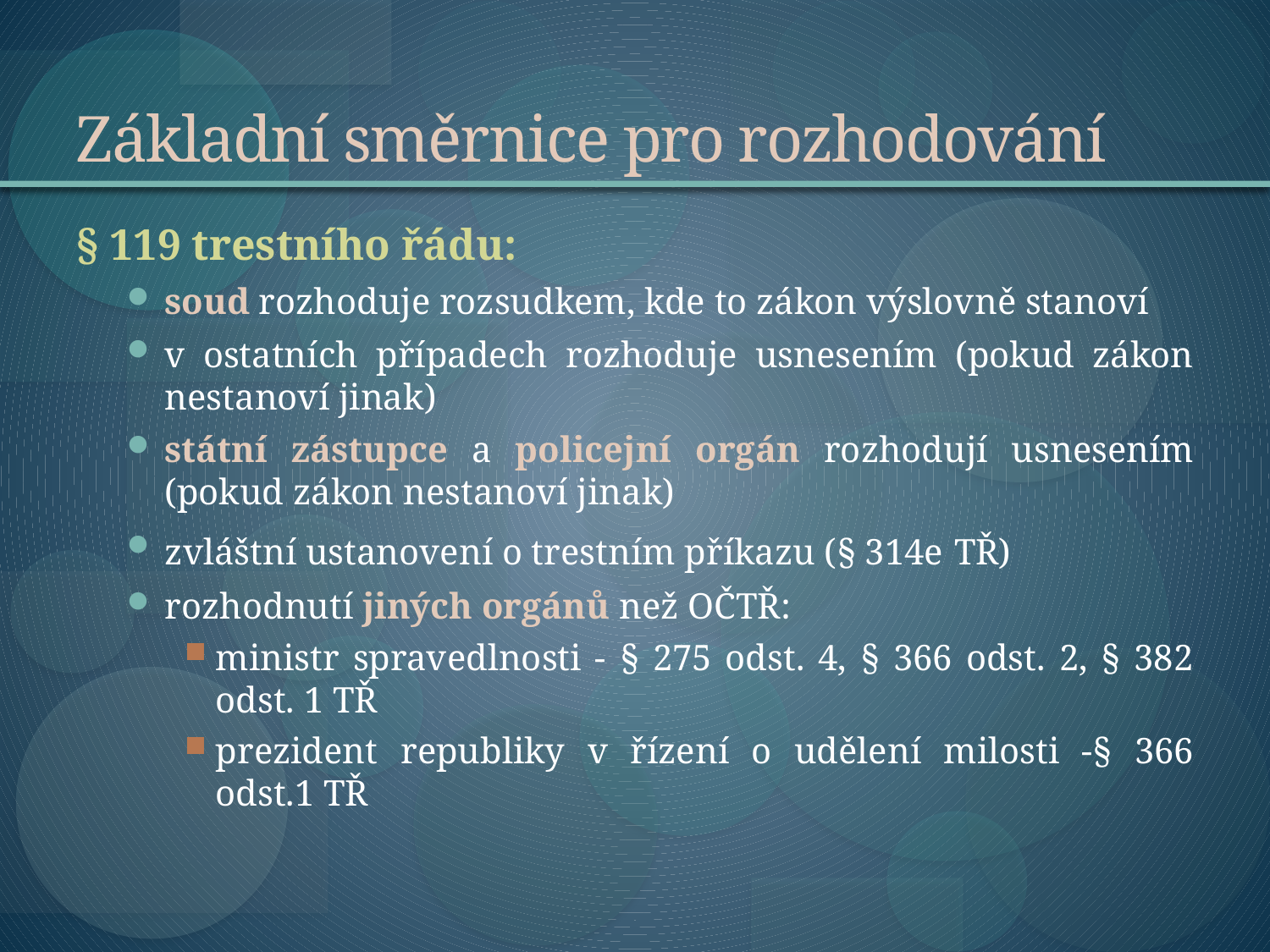

# Základní směrnice pro rozhodování
§ 119 trestního řádu:
soud rozhoduje rozsudkem, kde to zákon výslovně stanoví
v ostatních případech rozhoduje usnesením (pokud zákon nestanoví jinak)
státní zástupce a policejní orgán rozhodují usnesením (pokud zákon nestanoví jinak)
zvláštní ustanovení o trestním příkazu (§ 314e TŘ)
rozhodnutí jiných orgánů než OČTŘ:
ministr spravedlnosti - § 275 odst. 4, § 366 odst. 2, § 382 odst. 1 TŘ
prezident republiky v řízení o udělení milosti -§ 366 odst.1 TŘ